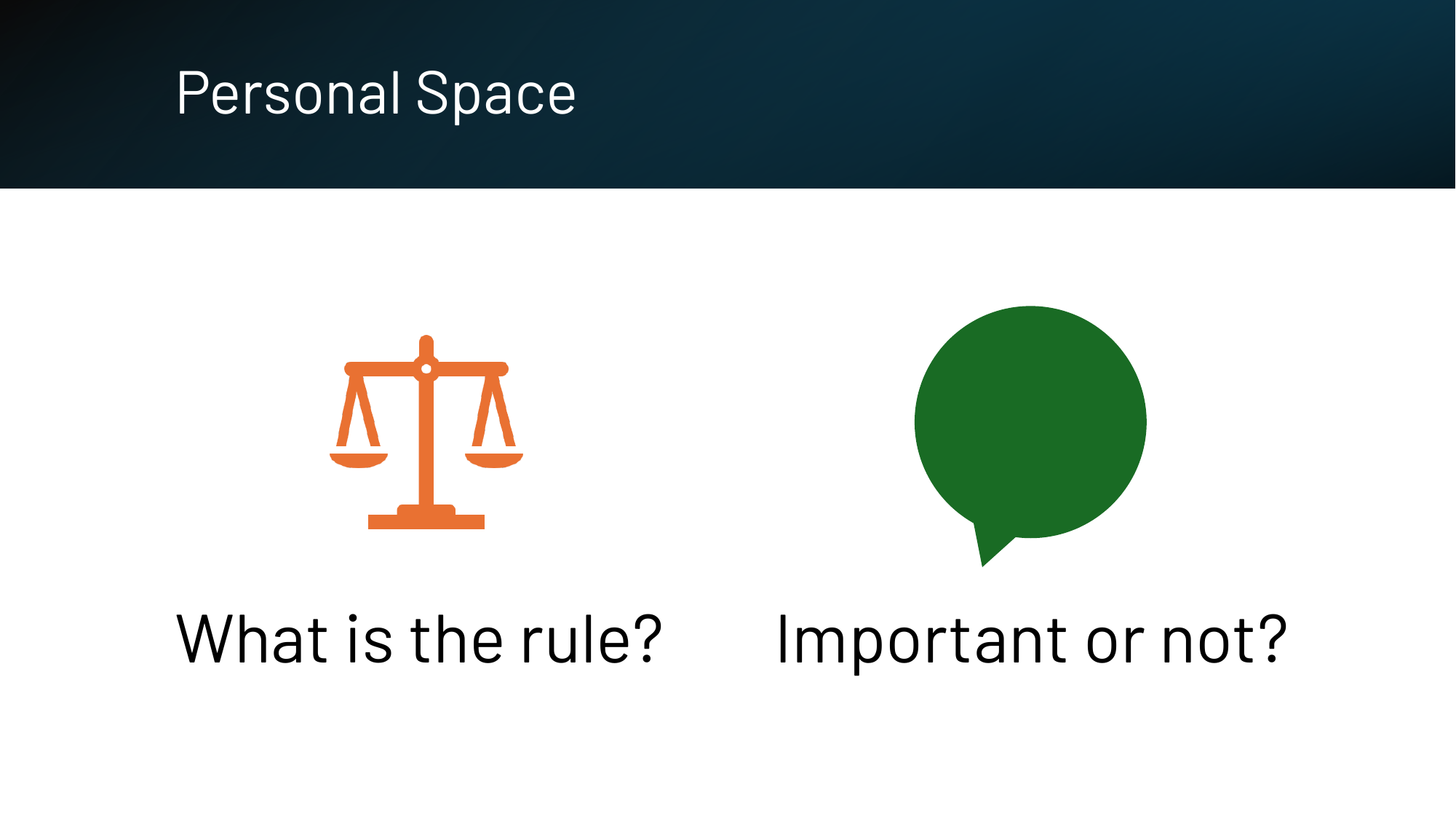

# Personal Space
What is the rule?
Important or not?